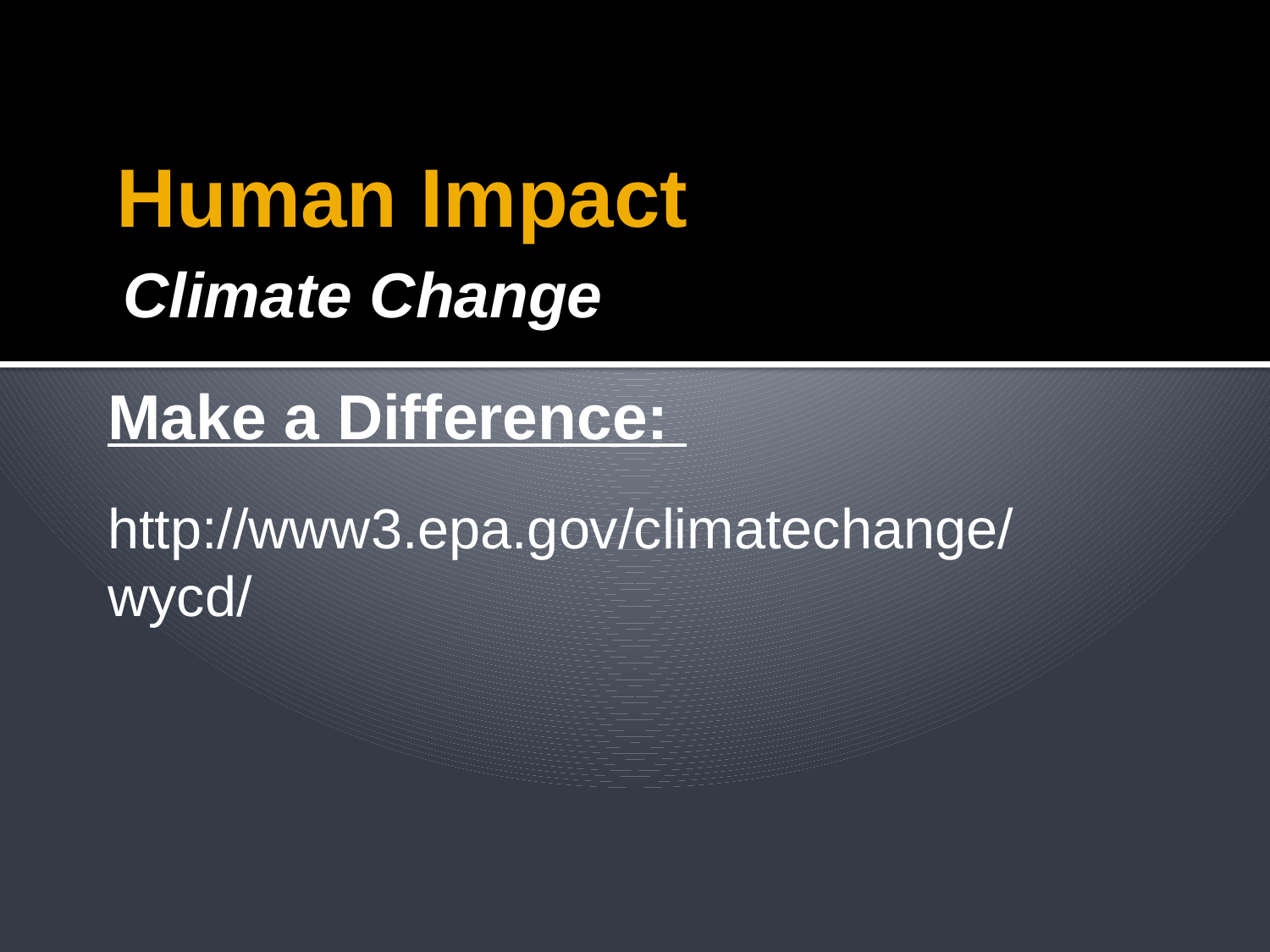

# Human Impact
Climate Change
Make a Difference:

http://www3.epa.gov/climatechange/wycd/